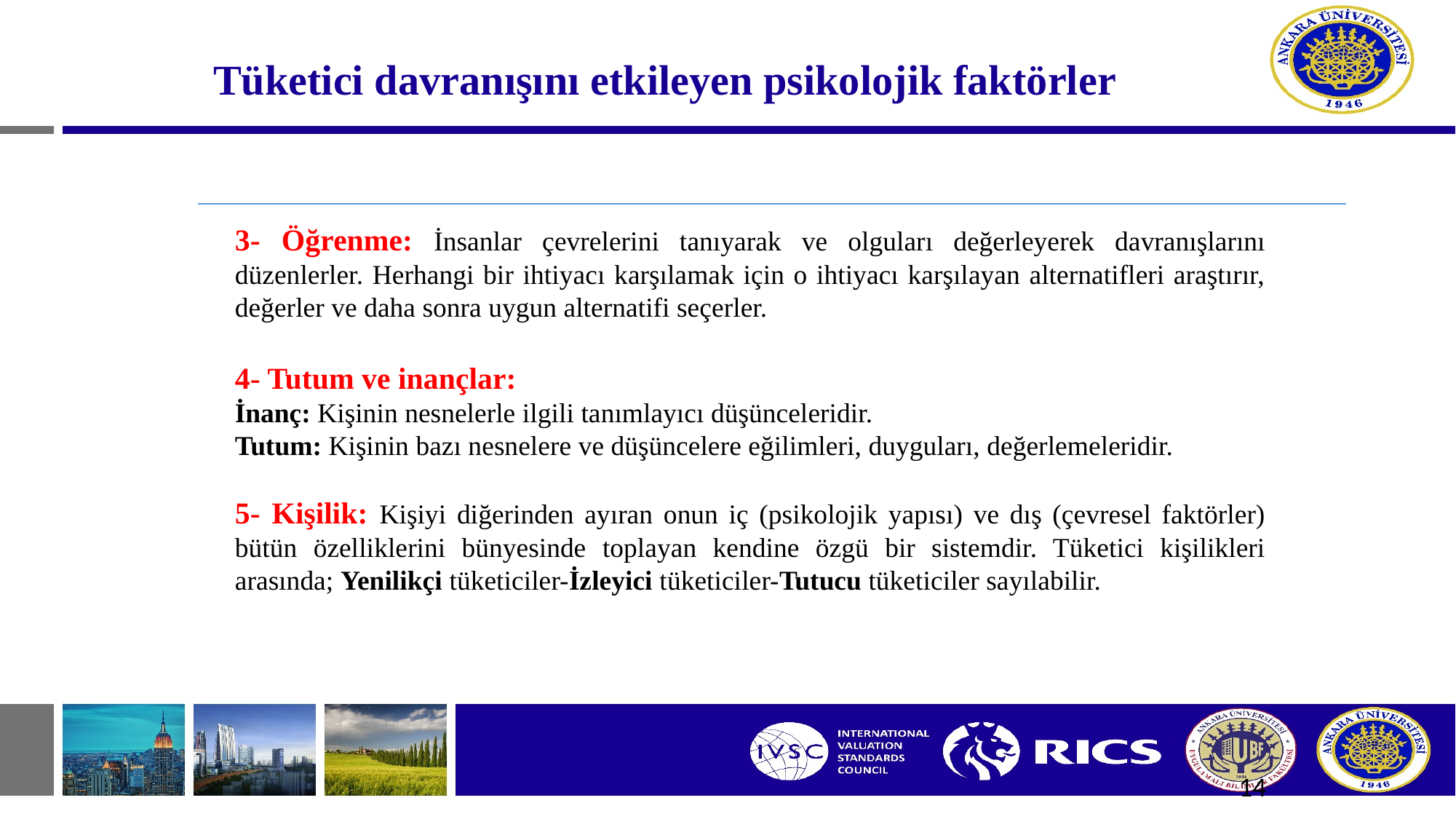

# Tüketici davranışını etkileyen psikolojik faktörler
3- Öğrenme: İnsanlar çevrelerini tanıyarak ve olguları değerleyerek davranışlarını düzenlerler. Herhangi bir ihtiyacı karşılamak için o ihtiyacı karşılayan alternatifleri araştırır, değerler ve daha sonra uygun alternatifi seçerler.

4- Tutum ve inançlar:
İnanç: Kişinin nesnelerle ilgili tanımlayıcı düşünceleridir.
Tutum: Kişinin bazı nesnelere ve düşüncelere eğilimleri, duyguları, değerlemeleridir.

5- Kişilik: Kişiyi diğerinden ayıran onun iç (psikolojik yapısı) ve dış (çevresel faktörler) bütün özelliklerini bünyesinde toplayan kendine özgü bir sistemdir. Tüketici kişilikleri arasında; Yenilikçi tüketiciler-İzleyici tüketiciler-Tutucu tüketiciler sayılabilir.

14